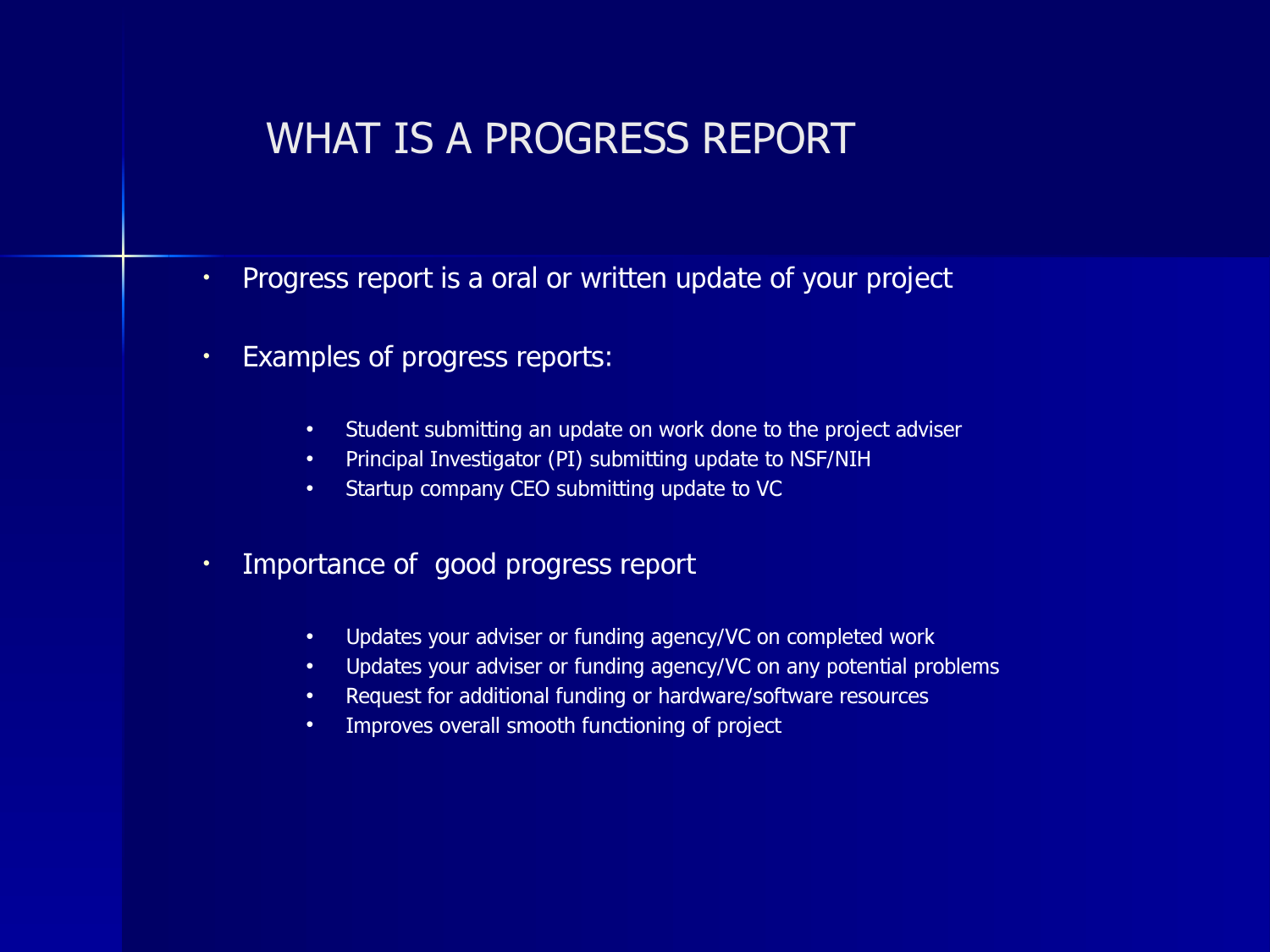

# WHAT IS A PROGRESS REPORT
Progress report is a oral or written update of your project

Examples of progress reports:

Student submitting an update on work done to the project adviser
Principal Investigator (PI) submitting update to NSF/NIH
Startup company CEO submitting update to VC

Importance of  good progress report

Updates your adviser or funding agency/VC on completed work
Updates your adviser or funding agency/VC on any potential problems
Request for additional funding or hardware/software resources
Improves overall smooth functioning of project